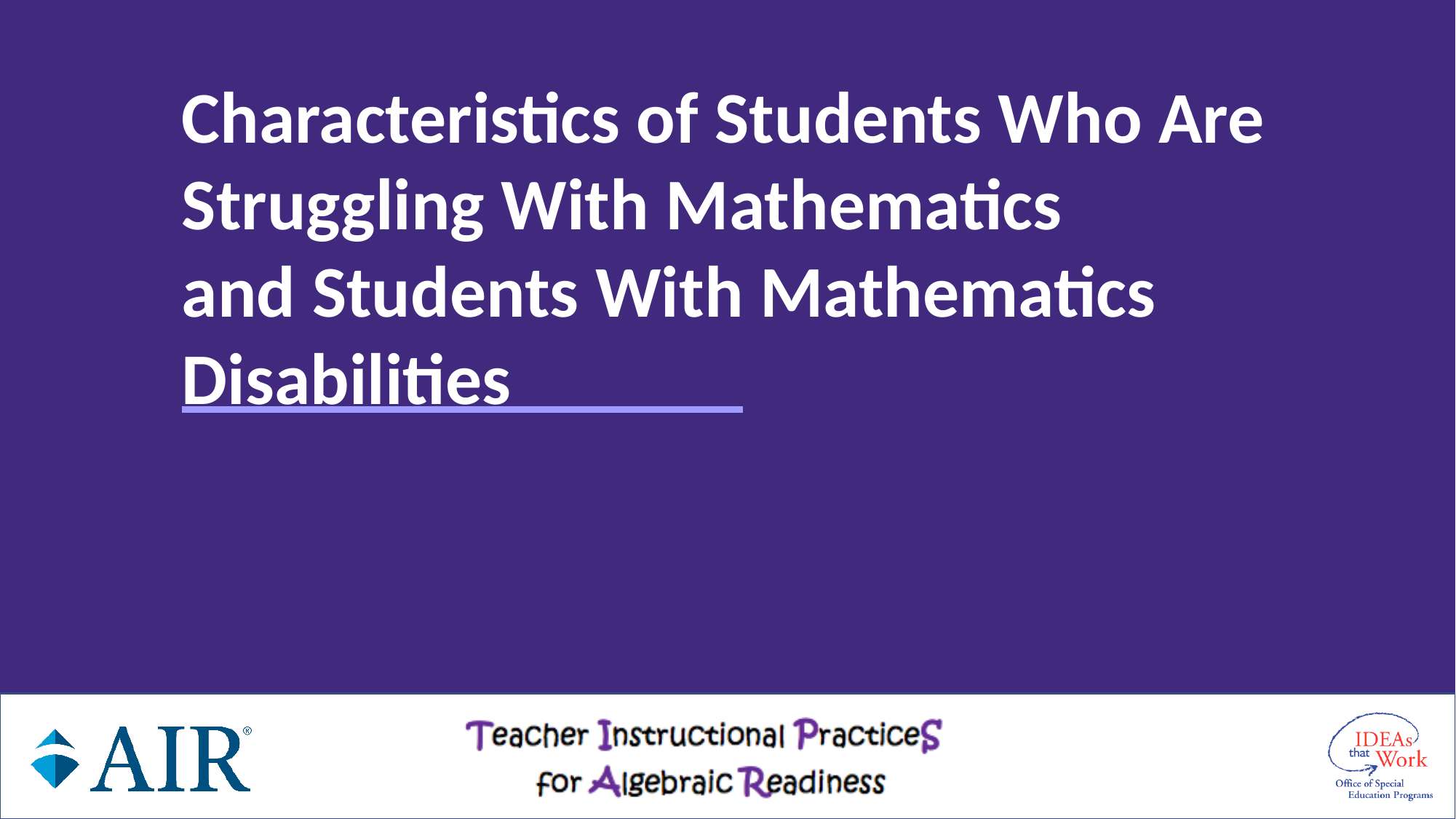

# Characteristics of Students Who Are Struggling With Mathematics and Students With Mathematics Disabilities